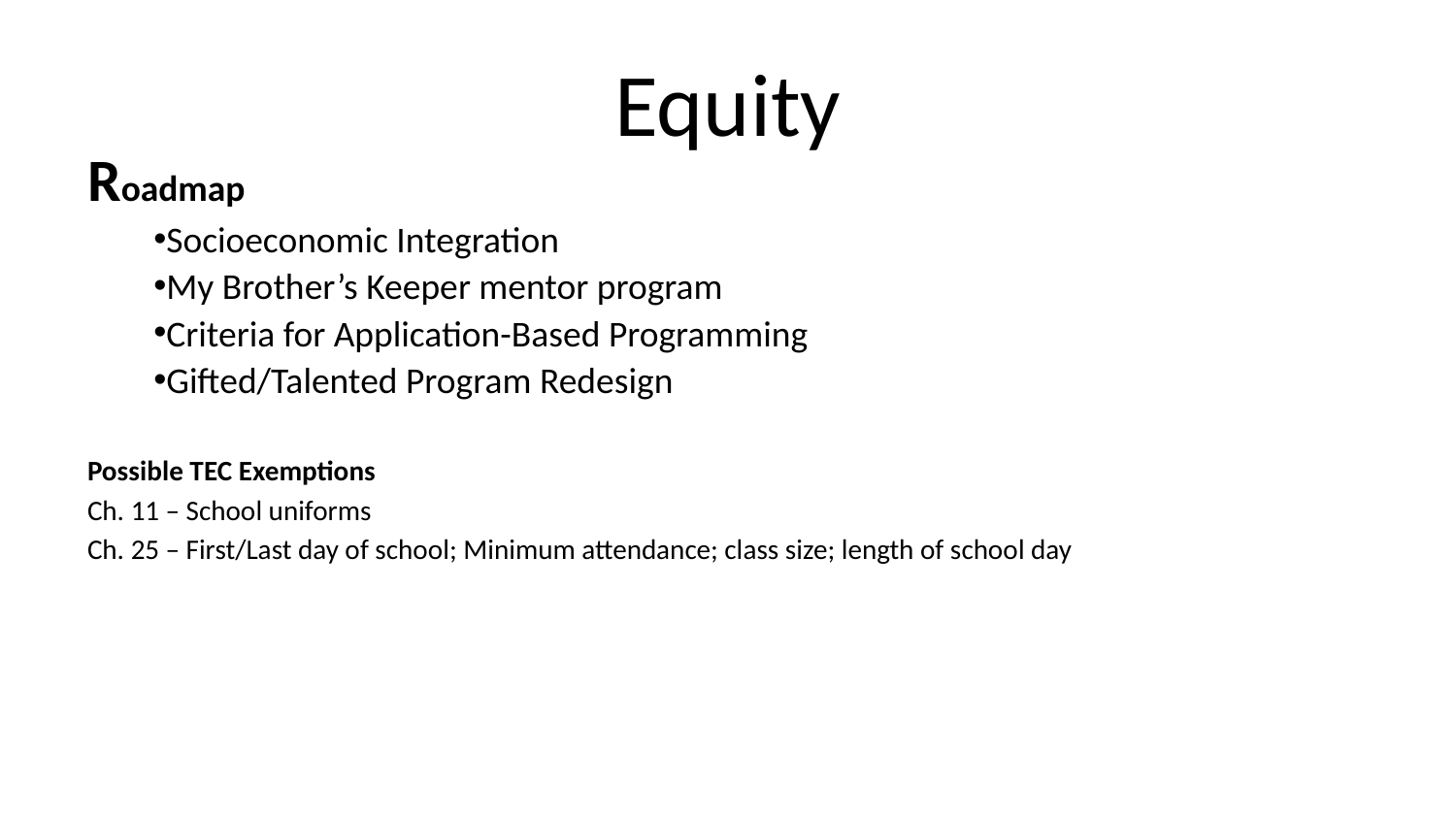

# Equity
Roadmap
Socioeconomic Integration
My Brother’s Keeper mentor program
Criteria for Application-Based Programming
Gifted/Talented Program Redesign

Possible TEC Exemptions
Ch. 11 – School uniforms
Ch. 25 – First/Last day of school; Minimum attendance; class size; length of school day